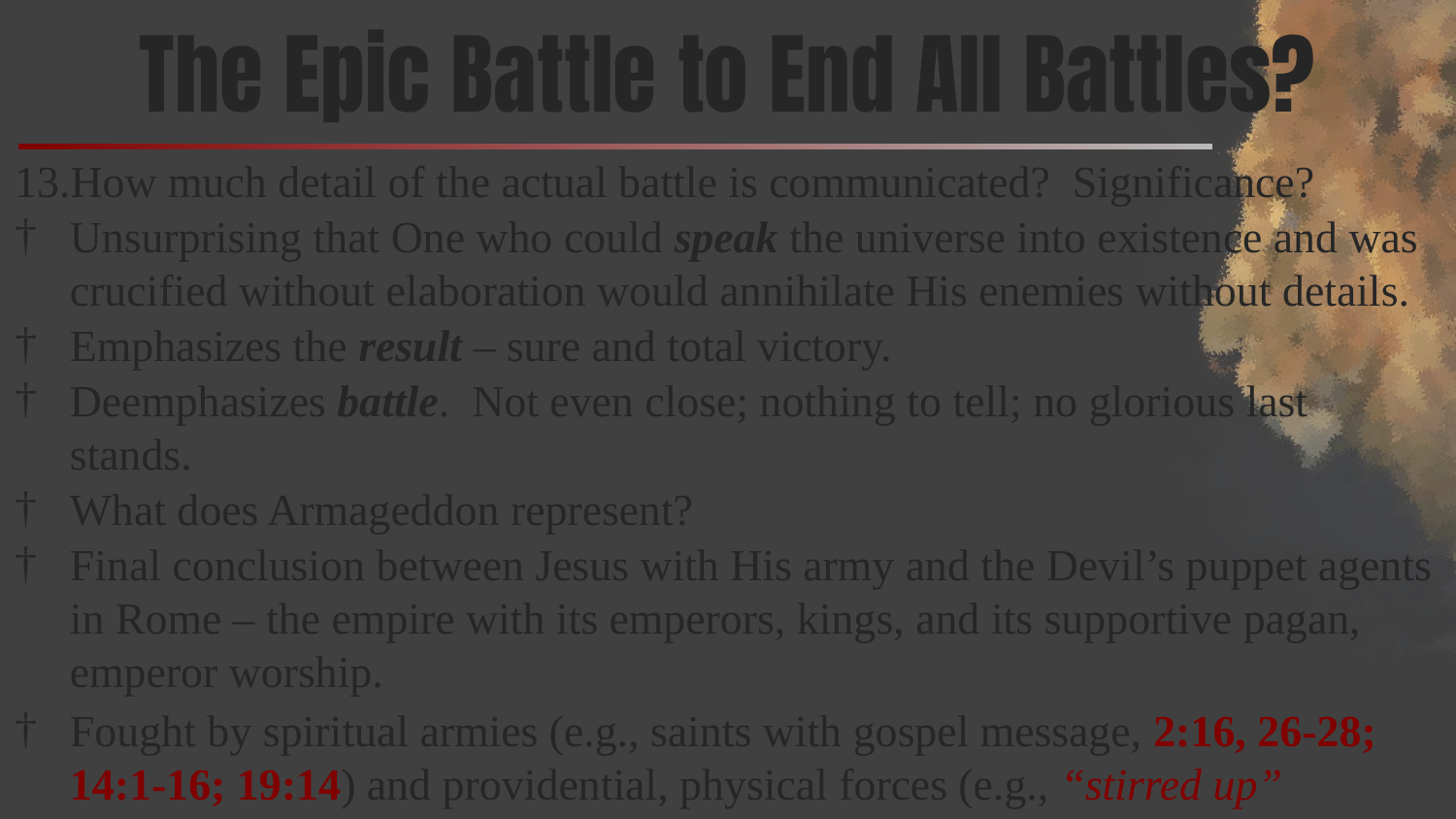

# The Epic Battle to End All Battles?
How much detail of the actual battle is communicated?  Significance?
Unsurprising that One who could speak the universe into existence and was crucified without elaboration would annihilate His enemies without details.
Emphasizes the result – sure and total victory.
Deemphasizes battle.  Not even close; nothing to tell; no glorious last stands.
What does Armageddon represent?
Final conclusion between Jesus with His army and the Devil’s puppet agents in Rome – the empire with its emperors, kings, and its supportive pagan, emperor worship.
Fought by spiritual armies (e.g., saints with gospel message, 2:16, 26-28; 14:1-16; 19:14) and providential, physical forces (e.g., “stirred up” competing nations, 9:13-21;16:12-16; 19:17-18, 21; Isaiah 13:17-22).